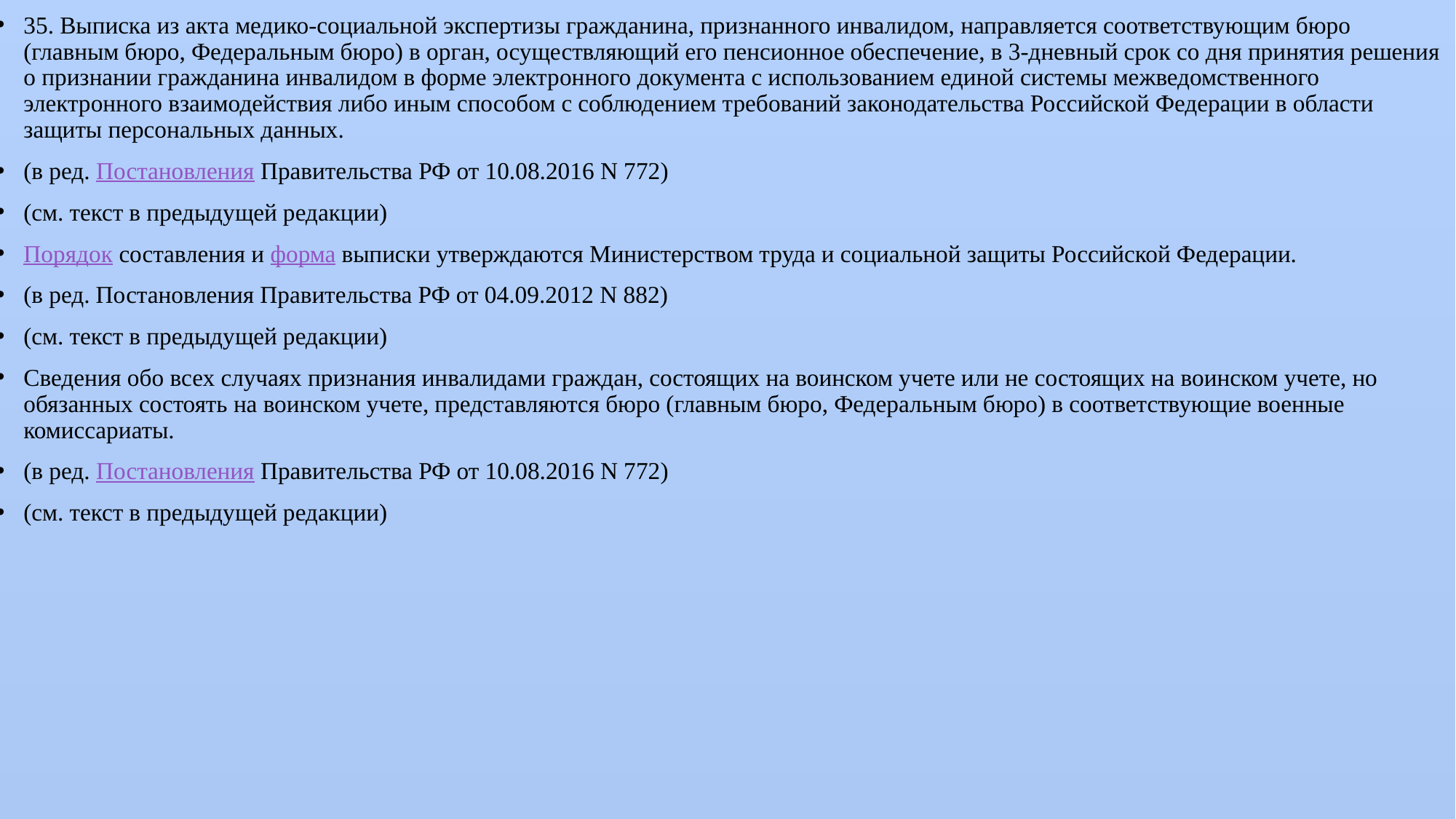

35. Выписка из акта медико-социальной экспертизы гражданина, признанного инвалидом, направляется соответствующим бюро (главным бюро, Федеральным бюро) в орган, осуществляющий его пенсионное обеспечение, в 3-дневный срок со дня принятия решения о признании гражданина инвалидом в форме электронного документа с использованием единой системы межведомственного электронного взаимодействия либо иным способом с соблюдением требований законодательства Российской Федерации в области защиты персональных данных.
(в ред. Постановления Правительства РФ от 10.08.2016 N 772)
(см. текст в предыдущей редакции)
Порядок составления и форма выписки утверждаются Министерством труда и социальной защиты Российской Федерации.
(в ред. Постановления Правительства РФ от 04.09.2012 N 882)
(см. текст в предыдущей редакции)
Сведения обо всех случаях признания инвалидами граждан, состоящих на воинском учете или не состоящих на воинском учете, но обязанных состоять на воинском учете, представляются бюро (главным бюро, Федеральным бюро) в соответствующие военные комиссариаты.
(в ред. Постановления Правительства РФ от 10.08.2016 N 772)
(см. текст в предыдущей редакции)